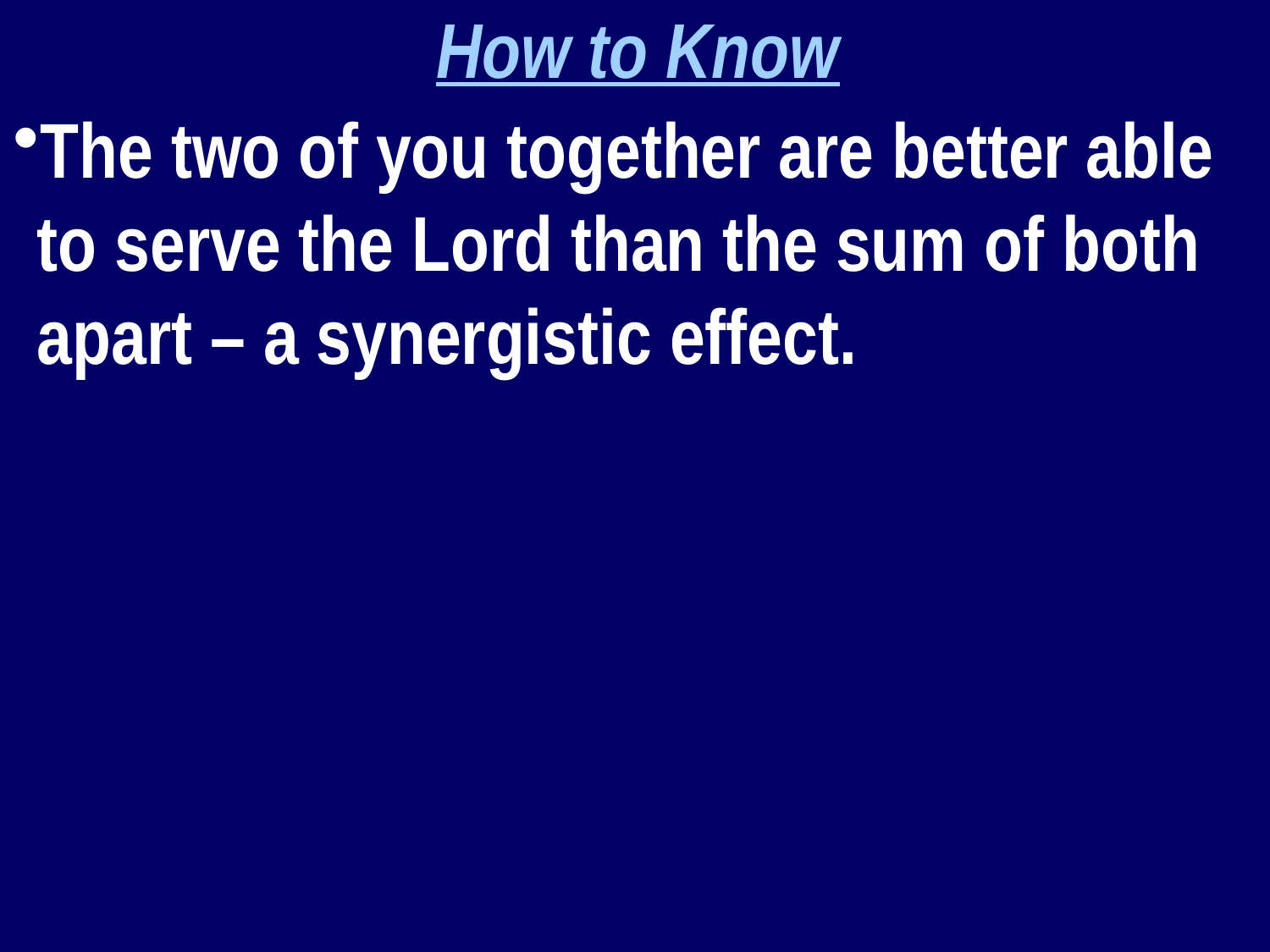

How to Know
The two of you together are better able to serve the Lord than the sum of both apart – a synergistic effect.